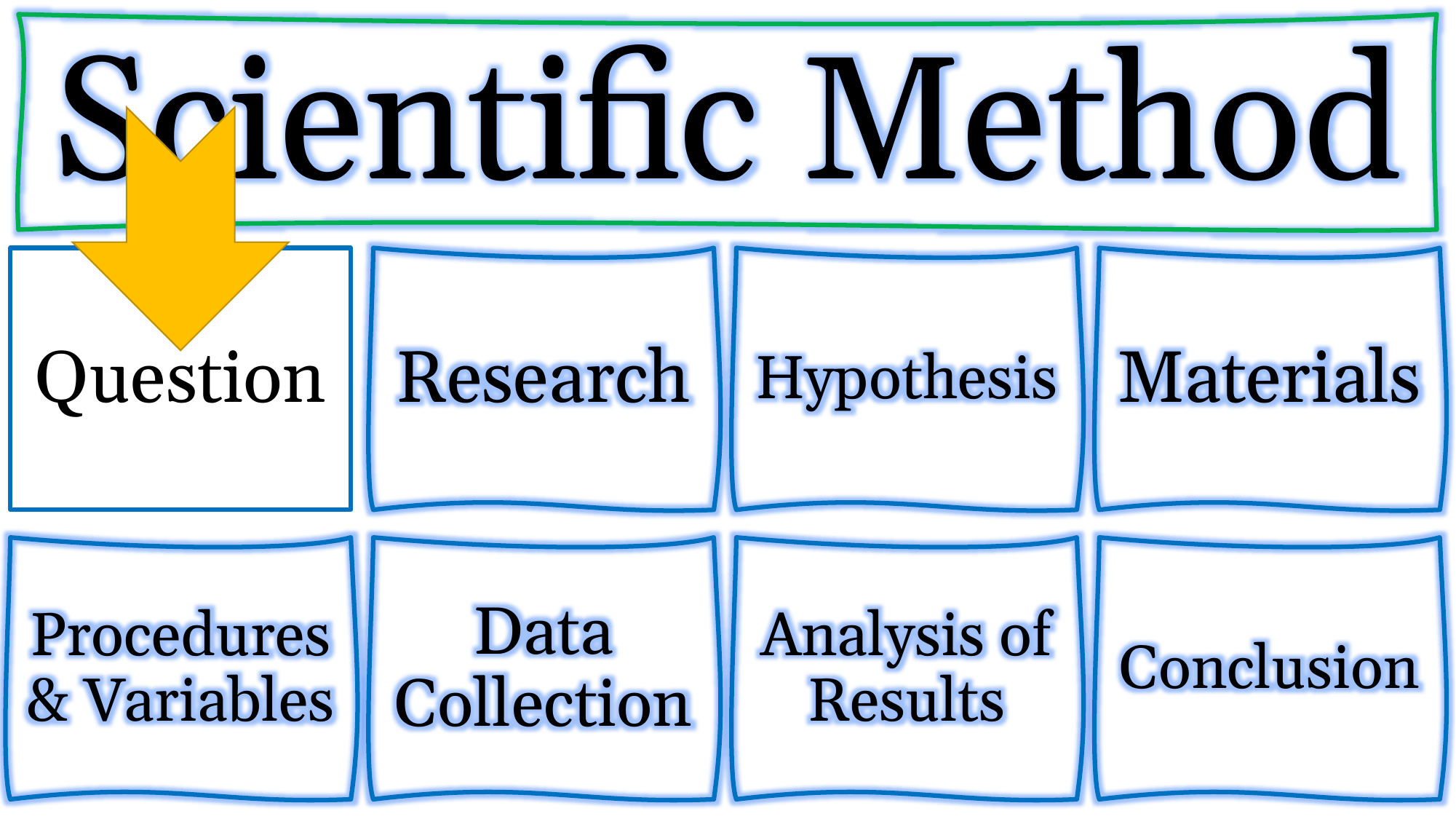

Scientific Method

Hypothesis
Materials
# Question
Research
Analysis of Results
Conclusion
Procedures & Variables
Data Collection